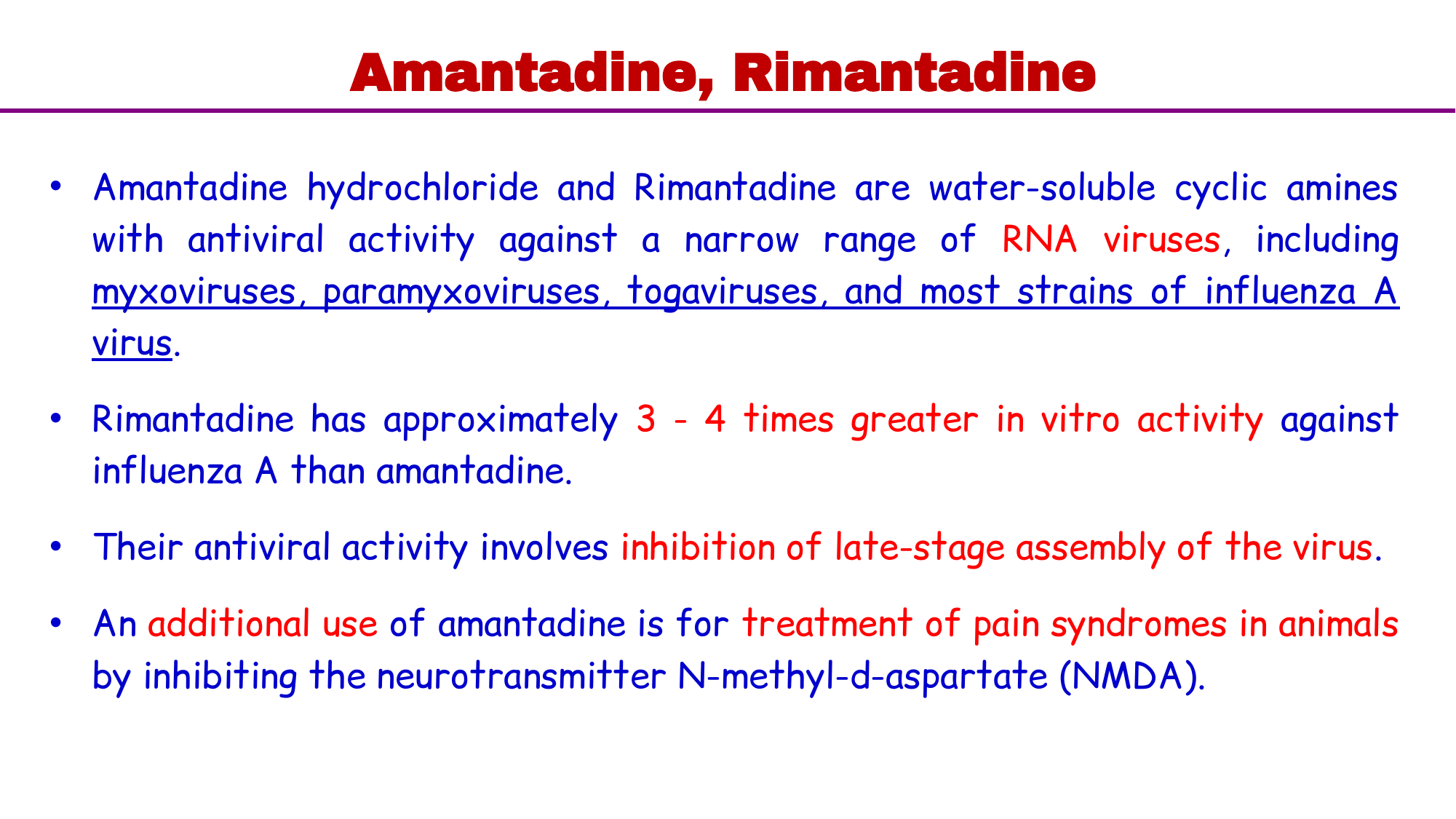

# Amantadine, Rimantadine
Amantadine hydrochloride and Rimantadine are water-soluble cyclic amines with antiviral activity against a narrow range of RNA viruses, including myxoviruses, paramyxoviruses, togaviruses, and most strains of influenza A virus.
Rimantadine has approximately 3 - 4 times greater in vitro activity against influenza A than amantadine.
Their antiviral activity involves inhibition of late-stage assembly of the virus.
An additional use of amantadine is for treatment of pain syndromes in animals by inhibiting the neurotransmitter N-methyl-d-aspartate (NMDA).